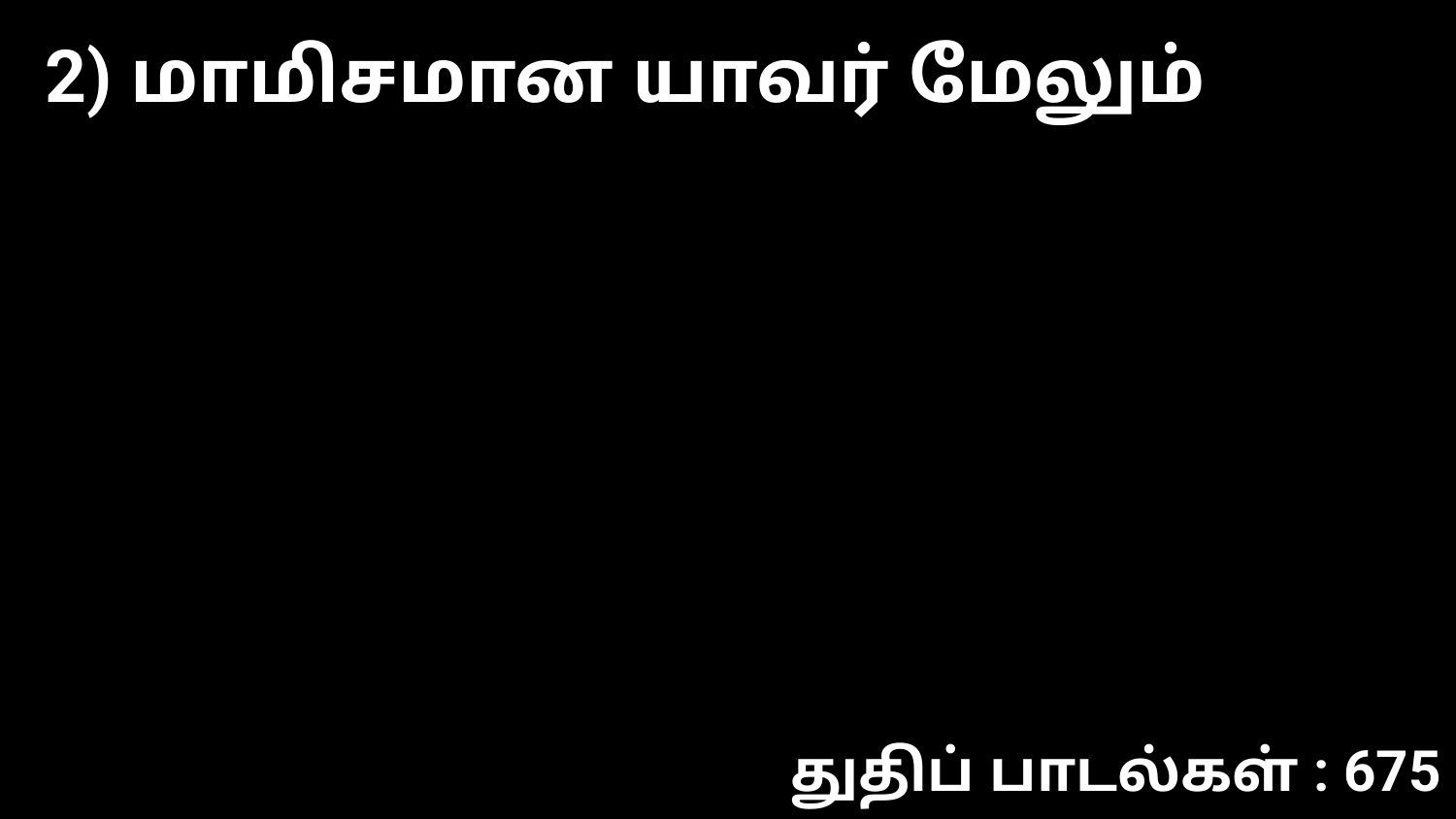

2) மாமிசமான யாவர் மேலும்
துதிப் பாடல்கள் : 675